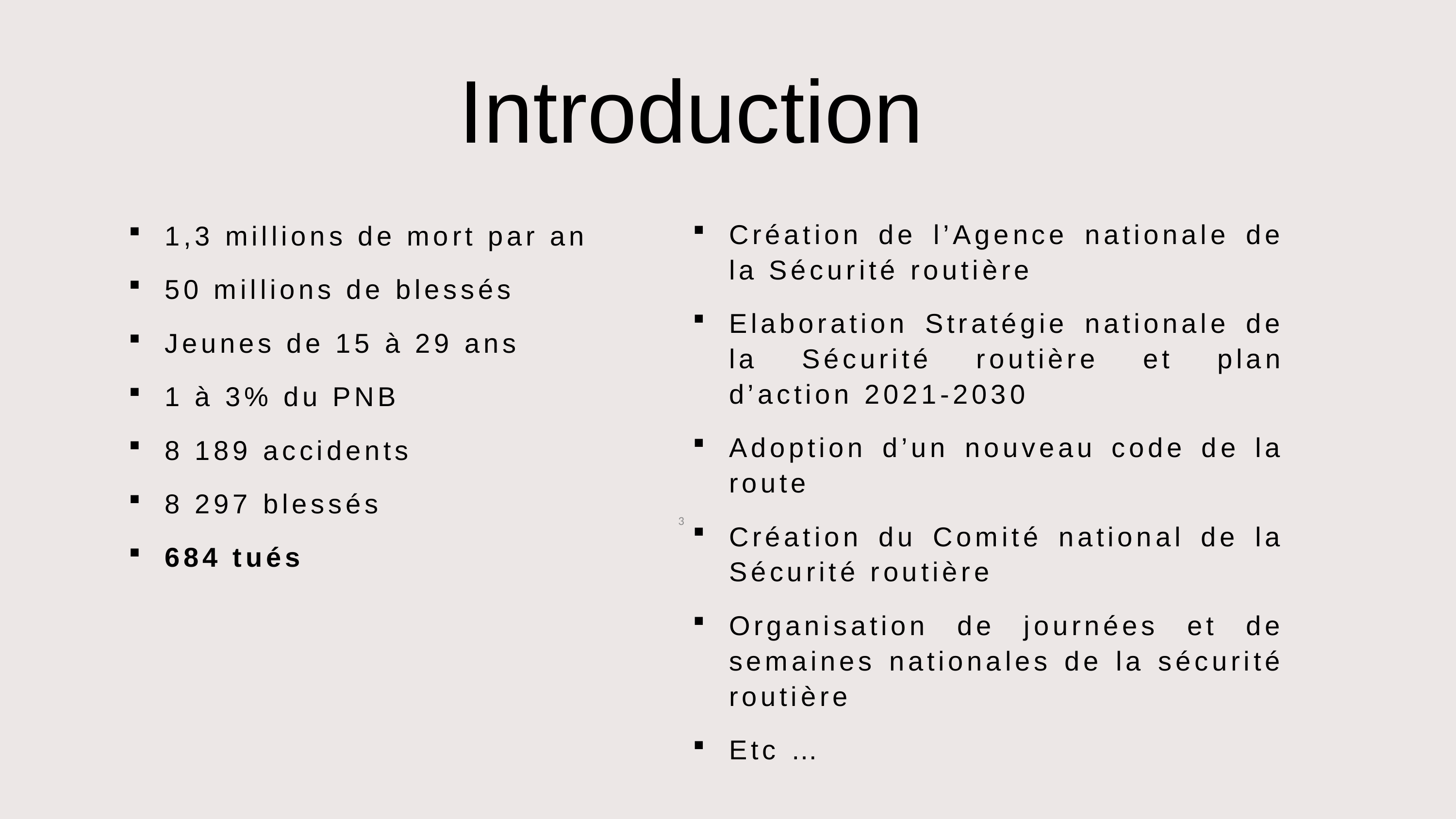

Introduction
Création de l’Agence nationale de la Sécurité routière
Elaboration Stratégie nationale de la Sécurité routière et plan d’action 2021-2030
Adoption d’un nouveau code de la route
Création du Comité national de la Sécurité routière
Organisation de journées et de semaines nationales de la sécurité routière
Etc …

1,3 millions de mort par an
50 millions de blessés
Jeunes de 15 à 29 ans
1 à 3% du PNB
8 189 accidents
8 297 blessés
684 tués
3